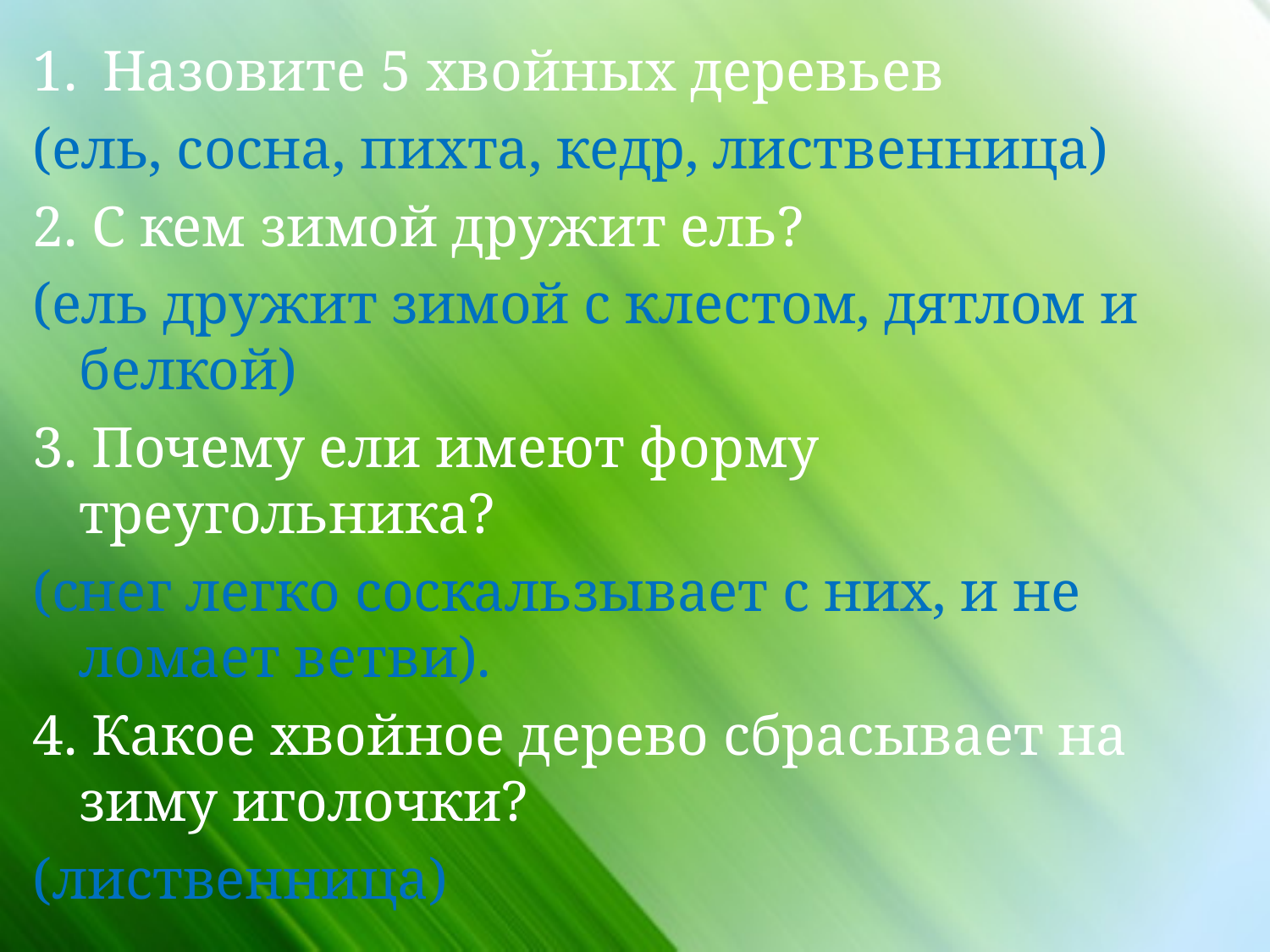

Назовите 5 хвойных деревьев
(ель, сосна, пихта, кедр, лиственница)
2. С кем зимой дружит ель?
(ель дружит зимой с клестом, дятлом и белкой)
3. Почему ели имеют форму треугольника?
(снег легко соскальзывает с них, и не ломает ветви).
4. Какое хвойное дерево сбрасывает на зиму иголочки?
(лиственница)
#